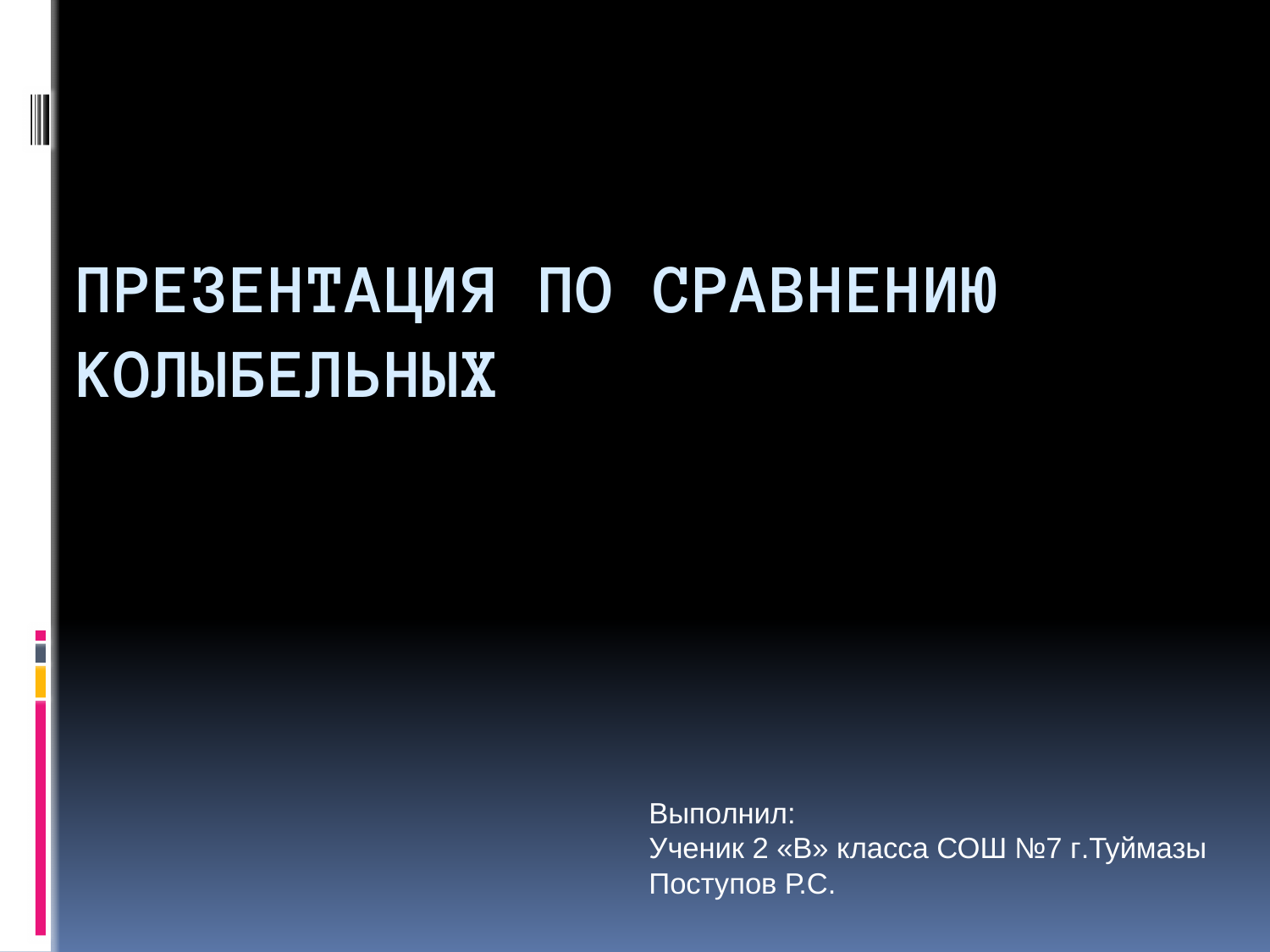

# Презентация по сравнению колыбельных
Выполнил:
Ученик 2 «В» класса СОШ №7 г.Туймазы
Поступов Р.С.